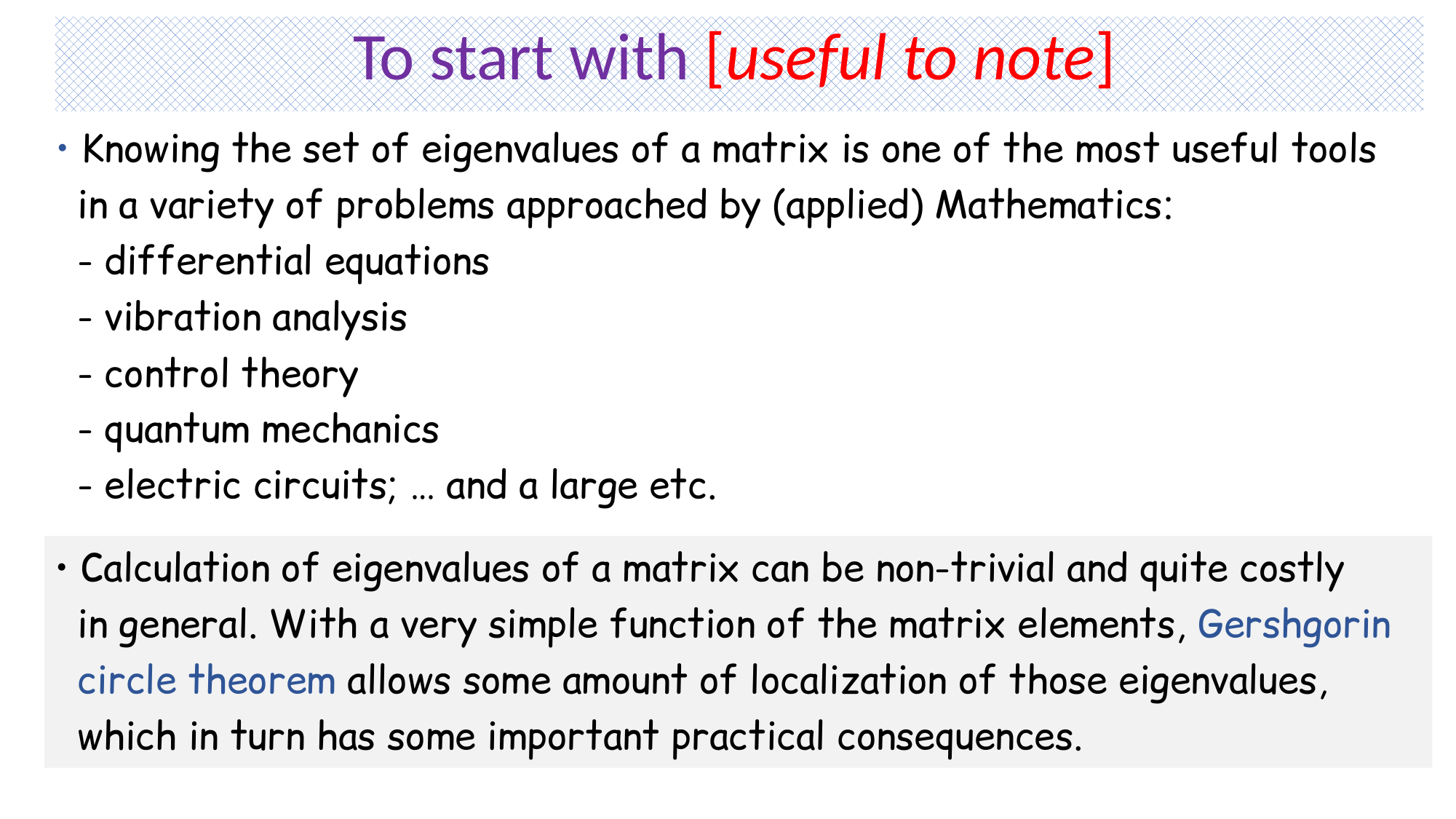

To start with [useful to note]
• Knowing the set of eigenvalues of a matrix is one of the most useful tools
  in a variety of problems approached by (applied) Mathematics:
  - differential equations
  - vibration analysis
  - control theory
  - quantum mechanics
  - electric circuits; … and a large etc.

• Calculation of eigenvalues of a matrix can be non-trivial and quite costly
  in general. With a very simple function of the matrix elements, Gershgorin
  circle theorem allows some amount of localization of those eigenvalues,
  which in turn has some important practical consequences.